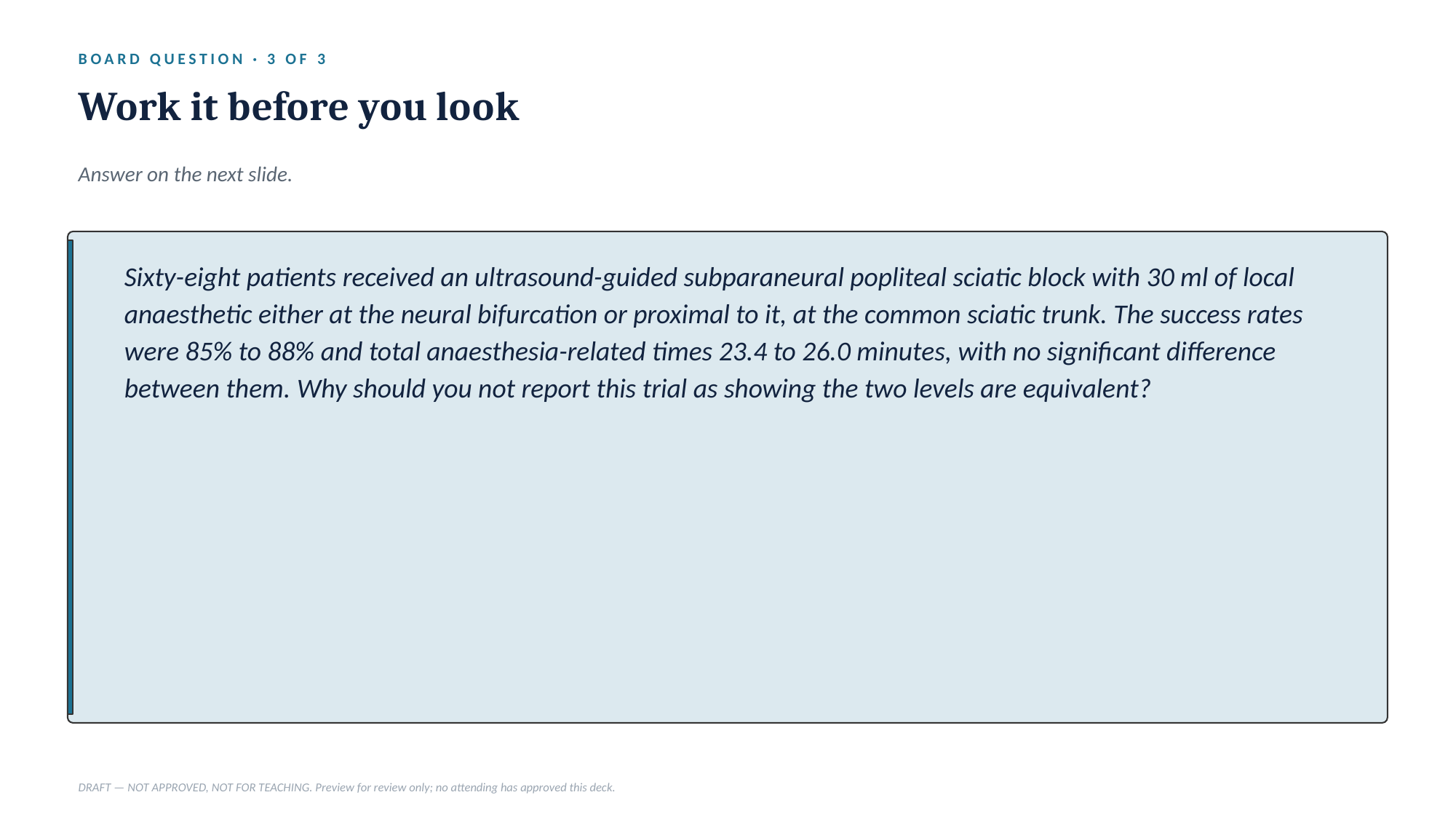

BOARD QUESTION · 3 OF 3
Work it before you look
Answer on the next slide.

Sixty-eight patients received an ultrasound-guided subparaneural popliteal sciatic block with 30 ml of local anaesthetic either at the neural bifurcation or proximal to it, at the common sciatic trunk. The success rates were 85% to 88% and total anaesthesia-related times 23.4 to 26.0 minutes, with no significant difference between them. Why should you not report this trial as showing the two levels are equivalent?
DRAFT — NOT APPROVED, NOT FOR TEACHING. Preview for review only; no attending has approved this deck.